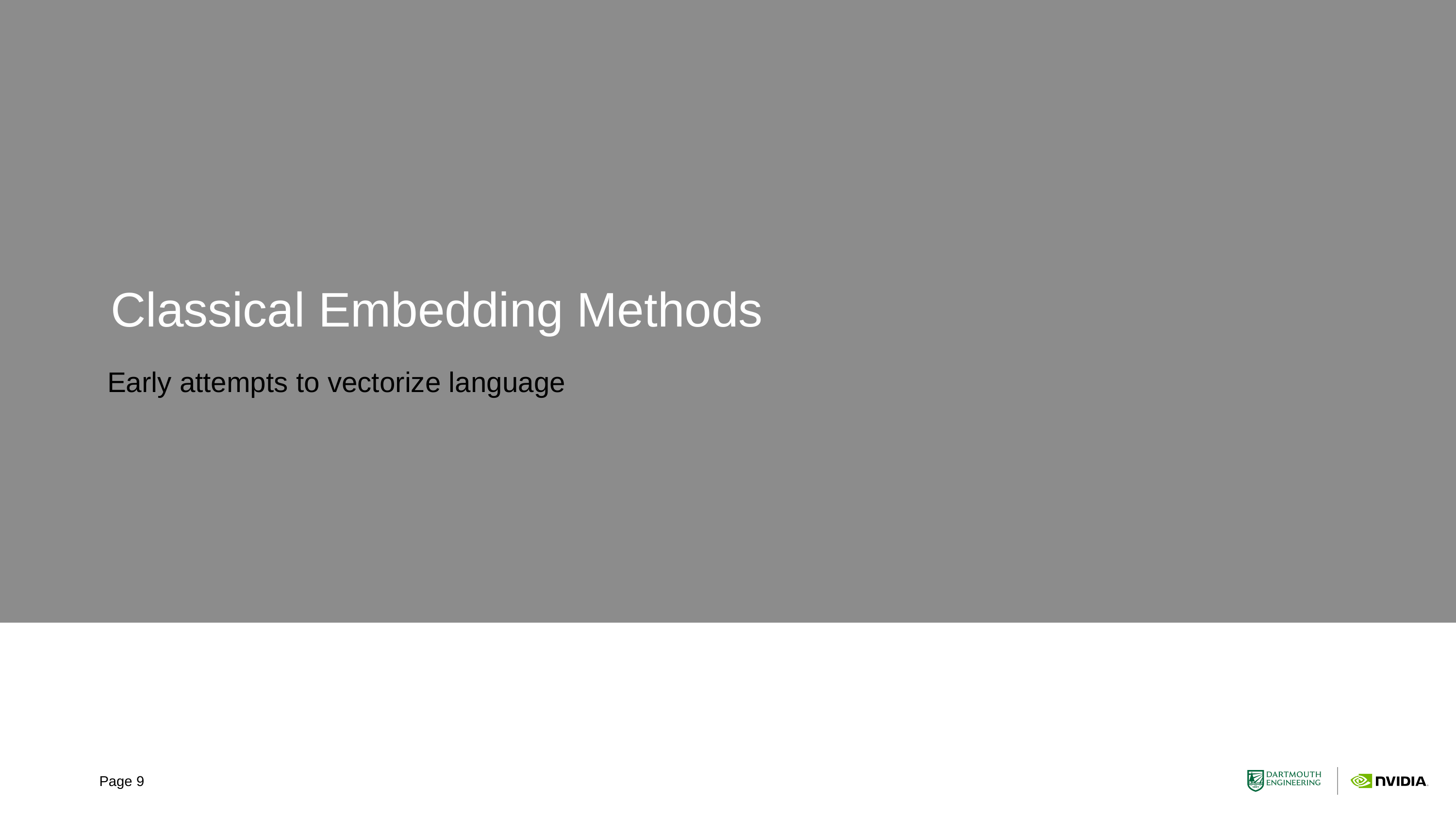

# Classical Embedding Methods
Early attempts to vectorize language